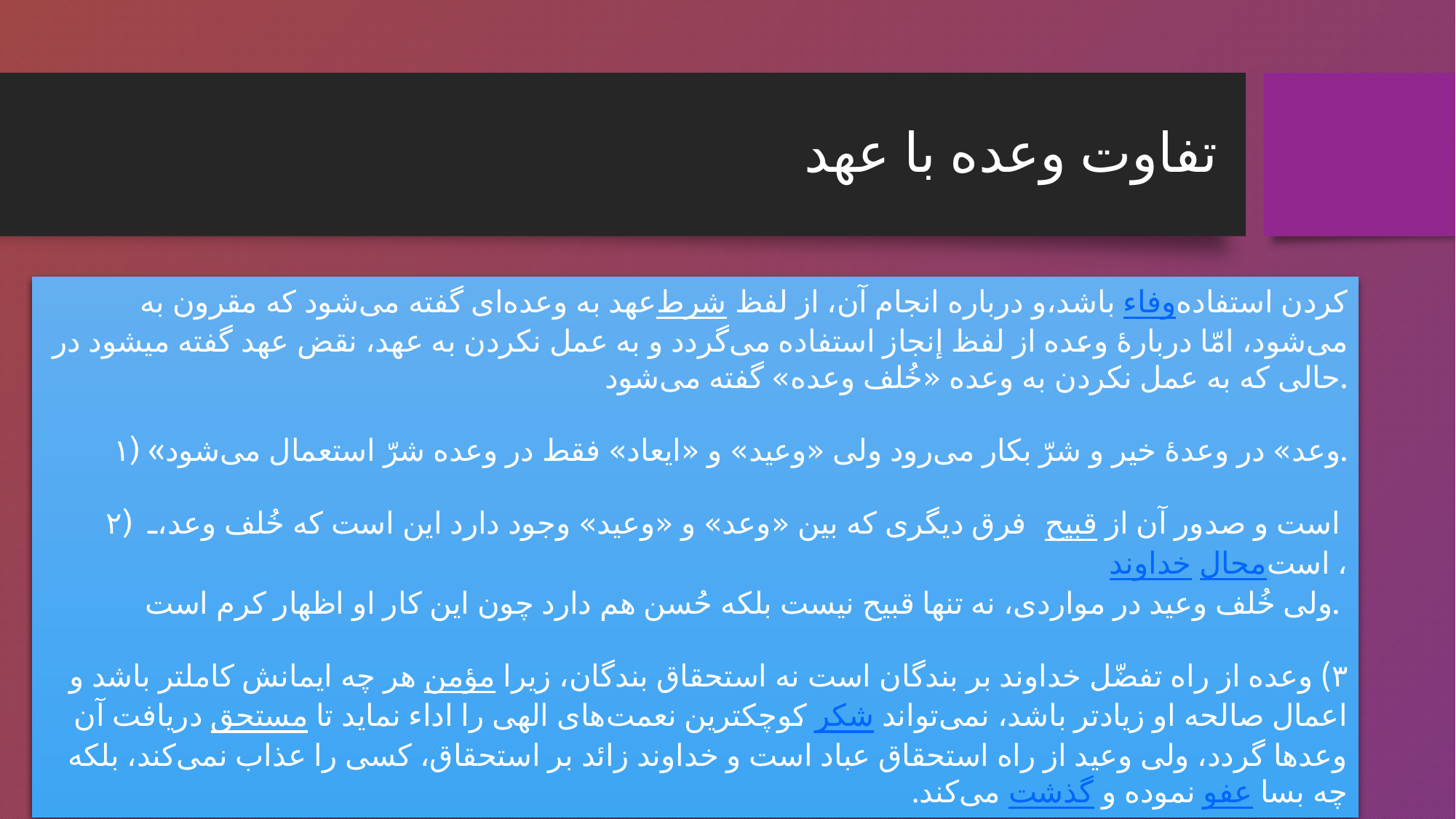

# تفاوت وعده با عهد
عهد به وعده‌ای گفته می‌شود که مقرون به شرط باشد،و درباره انجام آن، از لفظ وفاءکردن استفاده می‌شود، امّا دربارۀ وعده از لفظ إنجاز استفاده می‌گردد و به عمل نکردن به عهد، نقض عهد گفته میشود در حالی که به عمل نکردن به وعده «خُلف‌ وعده» گفته می‌شود.

۱) «وعد» در وعدۀ خیر و شرّ بکار می‌رود ولی «وعید» و «ایعاد» فقط در وعده شرّ استعمال می‌شود.
۲) فرق دیگری که بین «وعد» و «وعید» وجود دارد این است که خُلف وعد، قبیح است و صدور آن از خداوند محال است،
ولی خُلف وعید در مواردی، نه تنها قبیح نیست بلکه حُسن هم دارد چون این کار او اظهار کرم است.
۳) وعده از راه تفضّل خداوند بر بندگان است نه استحقاق بندگان، زیرا مؤمن هر چه ایمانش کاملتر باشد و اعمال صالحه او زیادتر باشد، نمی‌تواند شکر کوچکترین نعمت‌های الهی را اداء نماید تا مستحق دریافت آن وعدها گردد، ولی وعید از راه استحقاق عباد است و خداوند زائد بر استحقاق، کسی را عذاب نمی‌کند، بلکه چه بسا عفو نموده و گذشت می‌کند.